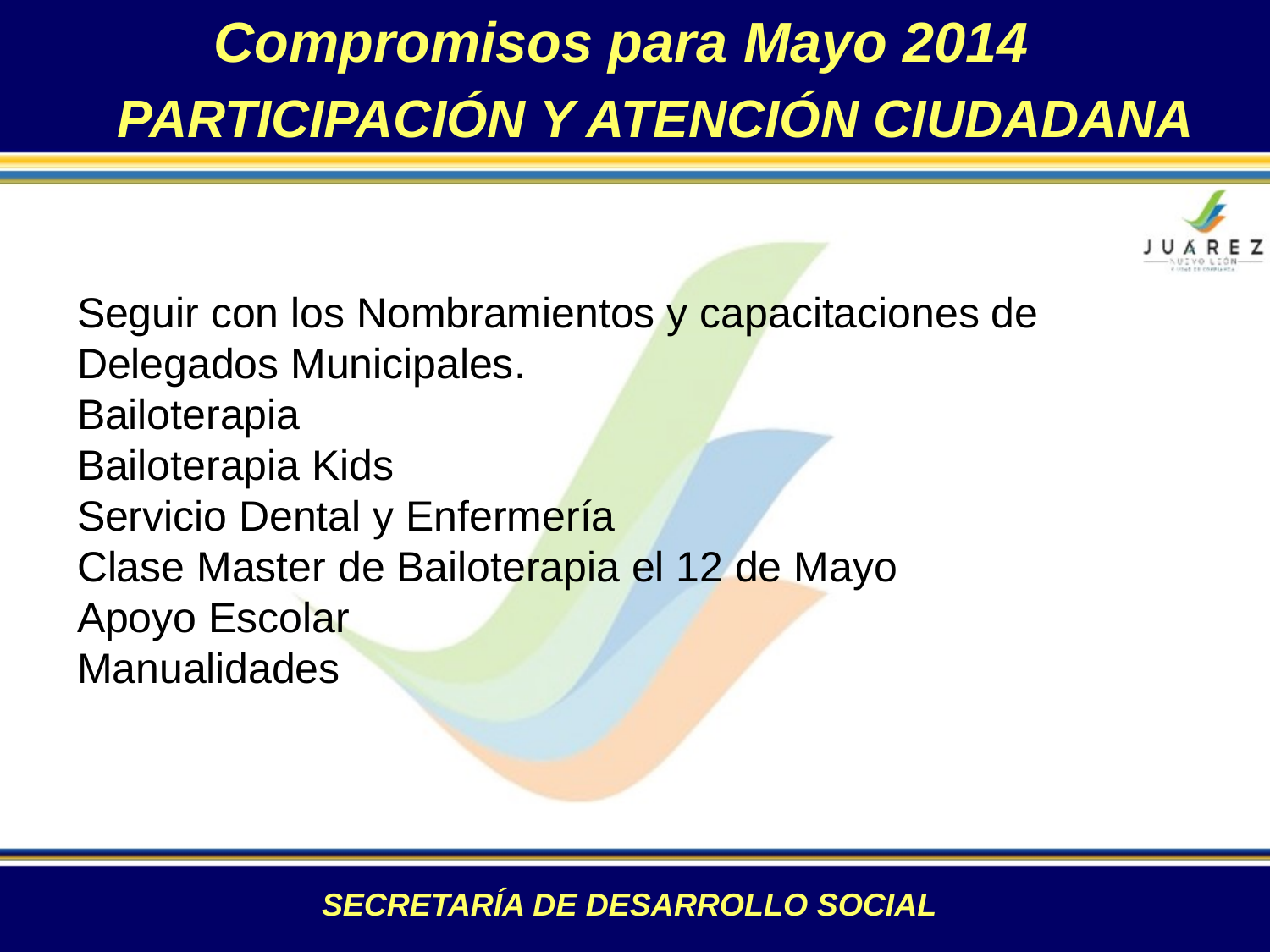

Compromisos para Mayo 2014
 PARTICIPACIÓN Y ATENCIÓN CIUDADANA
Seguir con los Nombramientos y capacitaciones de Delegados Municipales.
Bailoterapia
Bailoterapia Kids
Servicio Dental y Enfermería
Clase Master de Bailoterapia el 12 de Mayo
Apoyo Escolar
Manualidades

SECRETARÍA DE DESARROLLO SOCIAL